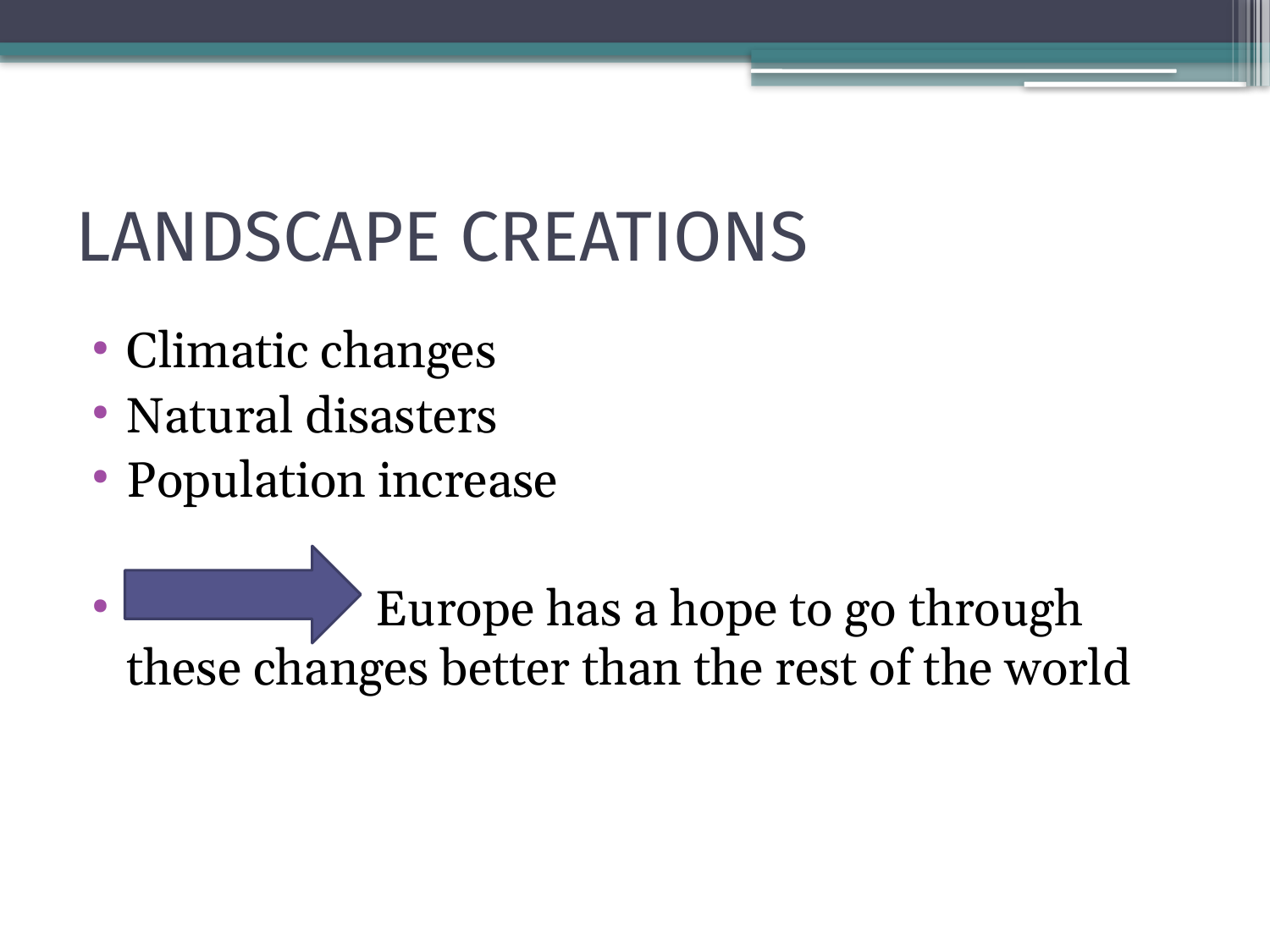

# LANDSCAPE CREATIONS
Climatic changes
Natural disasters
Population increase

                     Europe has a hope to go through these changes better than the rest of the world